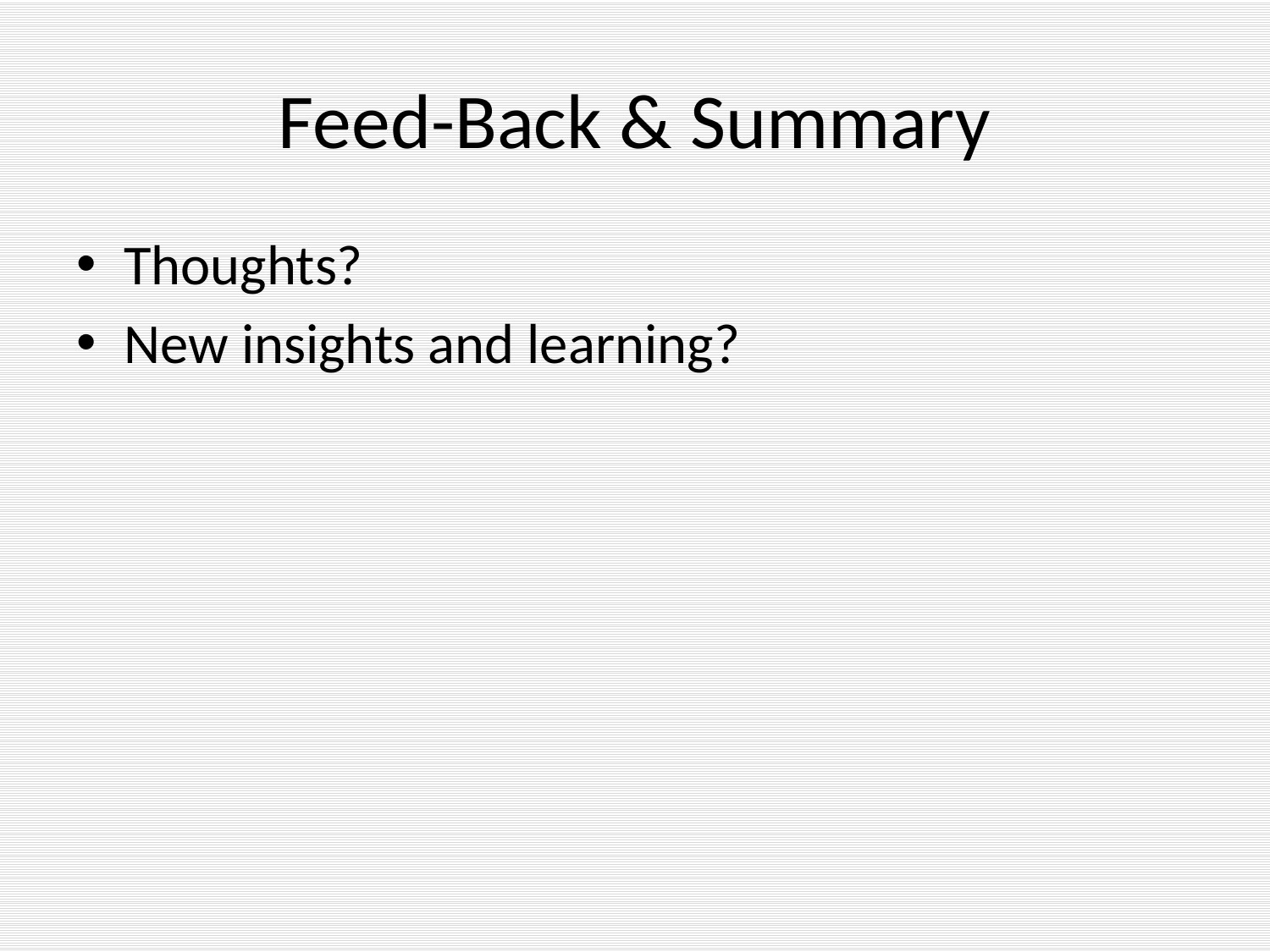

# Feed-Back & Summary
Thoughts?
New insights and learning?